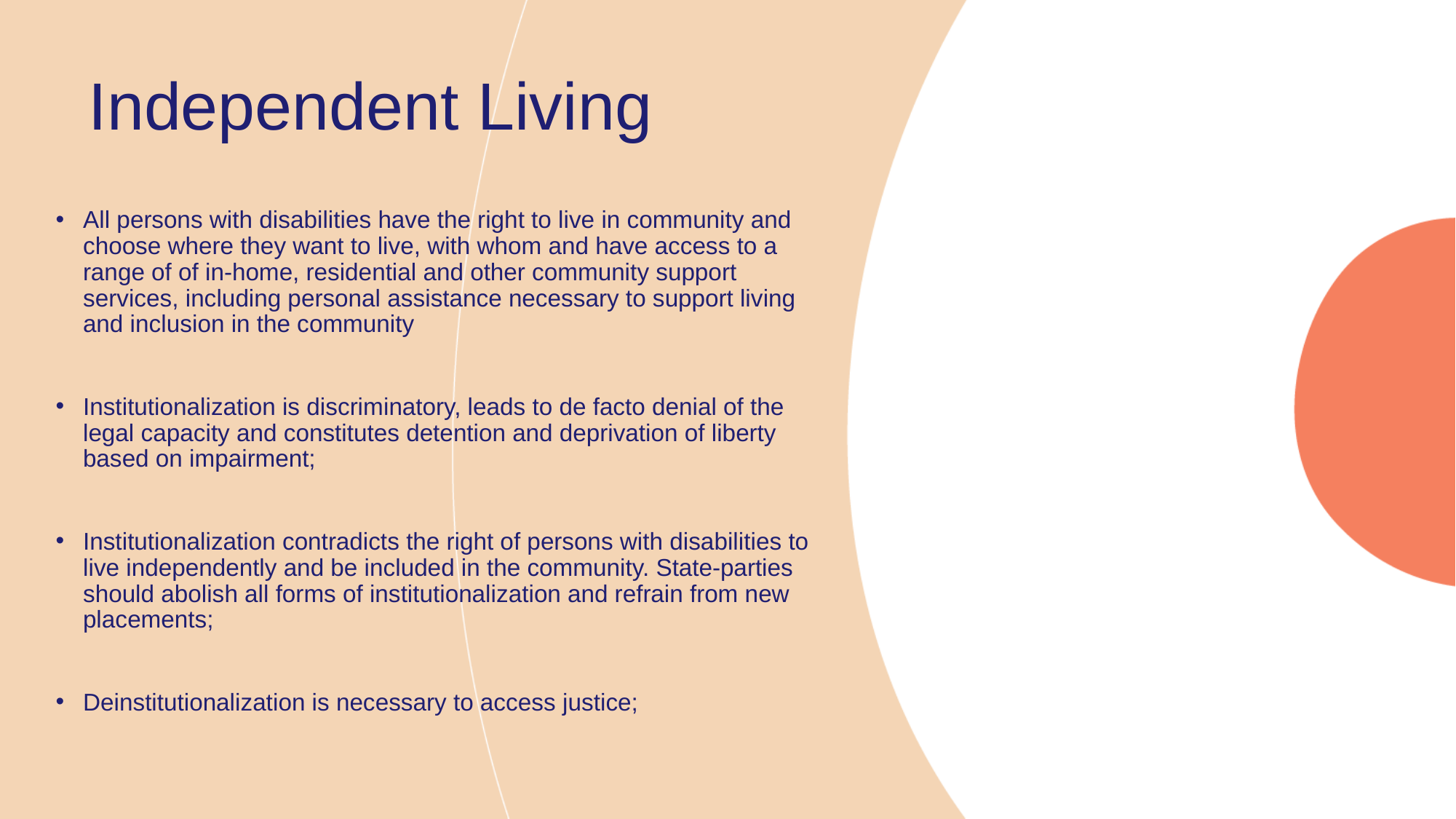

# Independent Living
All persons with disabilities have the right to live in community and choose where they want to live, with whom and have access to a range of of in-home, residential and other community support services, including personal assistance necessary to support living and inclusion in the community

Institutionalization is discriminatory, leads to de facto denial of the legal capacity and constitutes detention and deprivation of liberty based on impairment;

Institutionalization contradicts the right of persons with disabilities to live independently and be included in the community. State-parties should abolish all forms of institutionalization and refrain from new placements;

Deinstitutionalization is necessary to access justice;